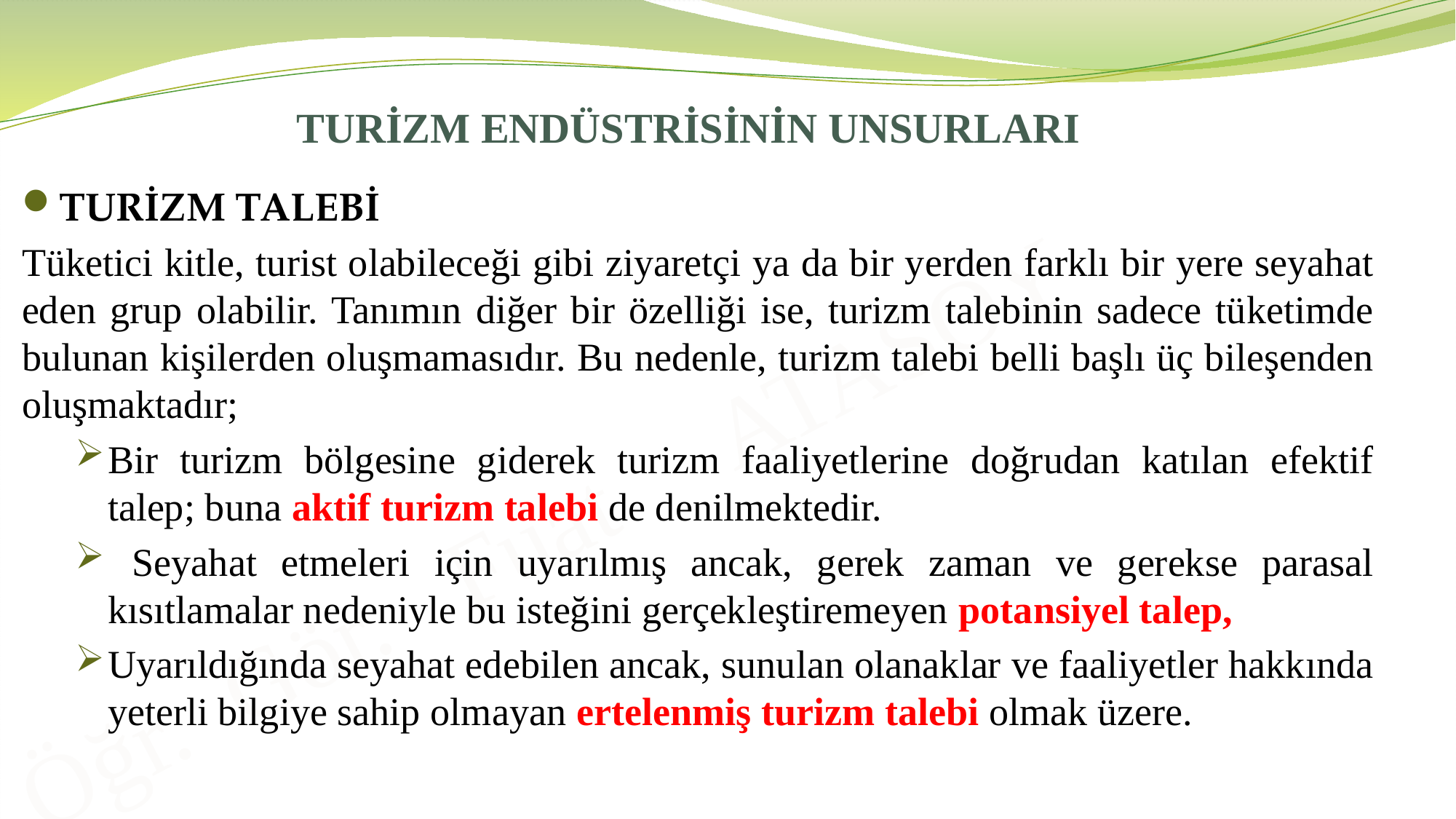

# TURİZM ENDÜSTRİSİNİN UNSURLARI
TURİZM TALEBİ
Tüketici kitle, turist olabileceği gibi ziyaretçi ya da bir yerden farklı bir yere seyahat eden grup olabilir. Tanımın diğer bir özelliği ise, turizm talebinin sadece tüketimde bulunan kişilerden oluşmamasıdır. Bu nedenle, turizm talebi belli başlı üç bileşenden oluşmaktadır;
Bir turizm bölgesine giderek turizm faaliyetlerine doğrudan katılan efektif talep; buna aktif turizm talebi de denilmektedir.
 Seyahat etmeleri için uyarılmış ancak, gerek zaman ve gerekse parasal kısıtlamalar nedeniyle bu isteğini gerçekleştiremeyen potansiyel talep,
Uyarıldığında seyahat edebilen ancak, sunulan olanaklar ve faaliyetler hakkında yeterli bilgiye sahip olmayan ertelenmiş turizm talebi olmak üzere.